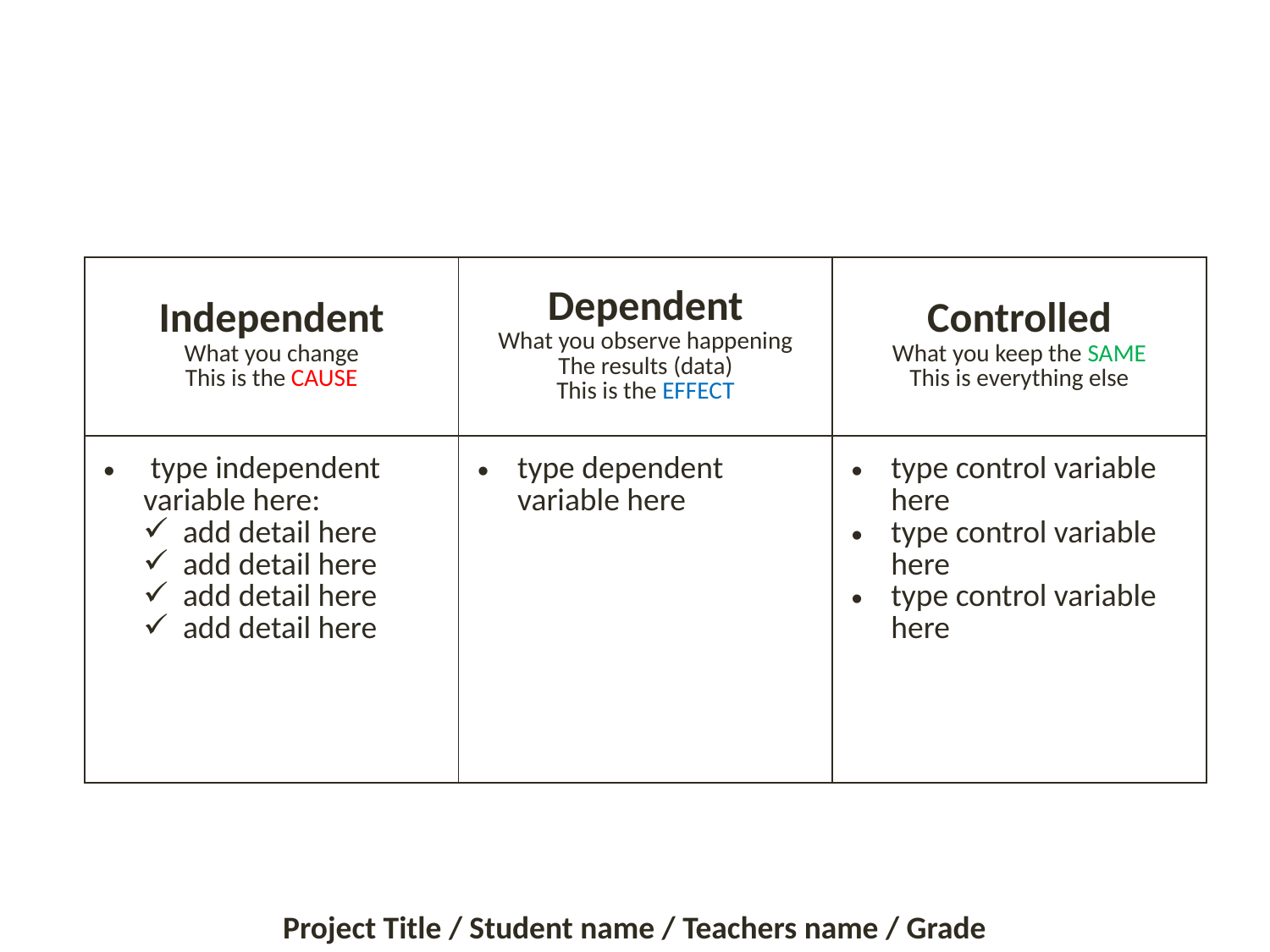

#
| Independent What you change This is the CAUSE | Dependent What you observe happening The results (data) This is the EFFECT | Controlled What you keep the SAME This is everything else |
| --- | --- | --- |
| type independent variable here: add detail here add detail here add detail here add detail here | type dependent variable here | type control variable here type control variable here type control variable here |
Project Title / Student name / Teachers name / Grade